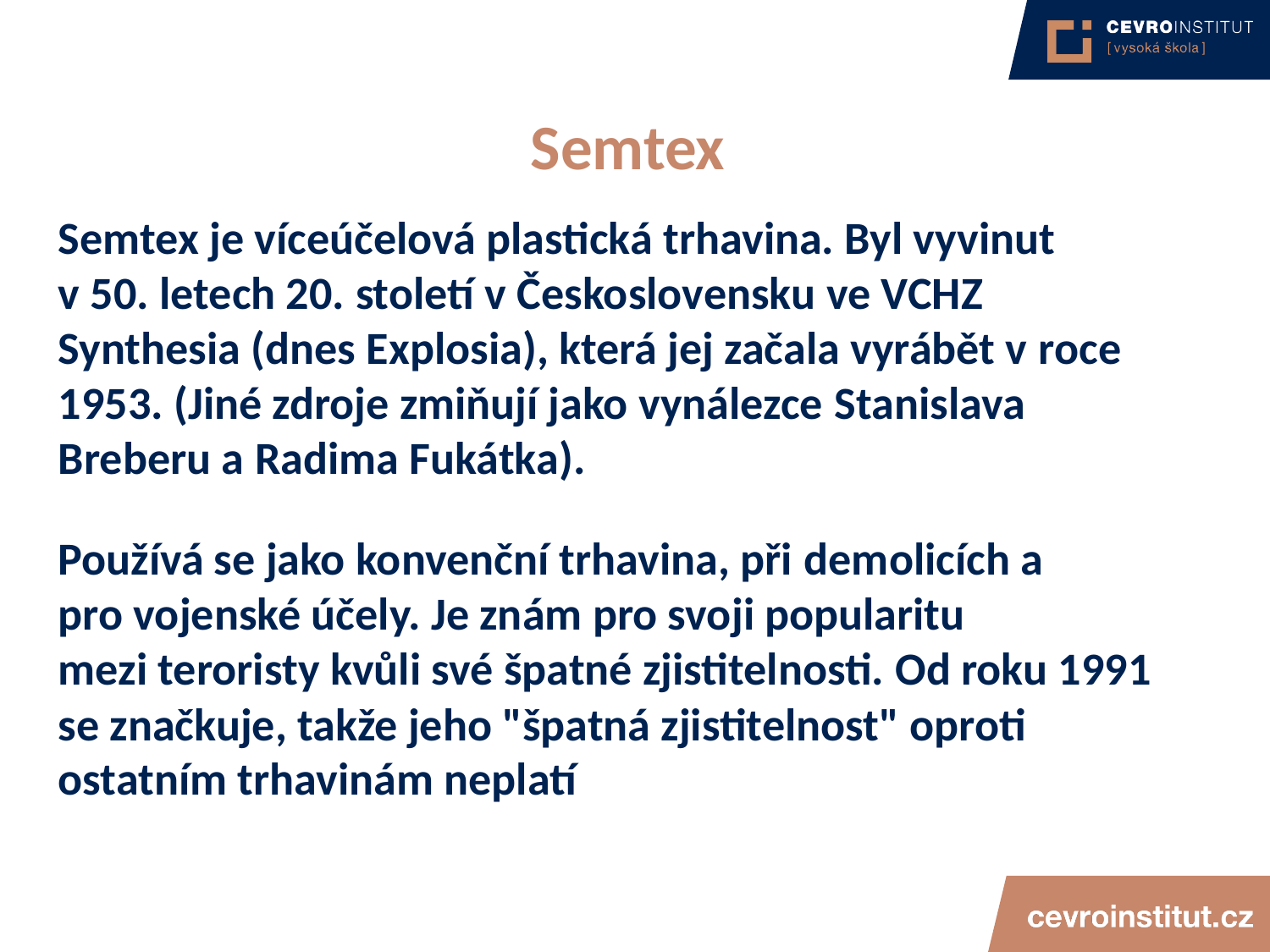

# Semtex
Semtex je víceúčelová plastická trhavina. Byl vyvinut v 50. letech 20. století v Československu ve VCHZ Synthesia (dnes Explosia), která jej začala vyrábět v roce 1953. (Jiné zdroje zmiňují jako vynálezce Stanislava Breberu a Radima Fukátka).
Používá se jako konvenční trhavina, při demolicích a pro vojenské účely. Je znám pro svoji popularitu mezi teroristy kvůli své špatné zjistitelnosti. Od roku 1991 se značkuje, takže jeho "špatná zjistitelnost" oproti ostatním trhavinám neplatí